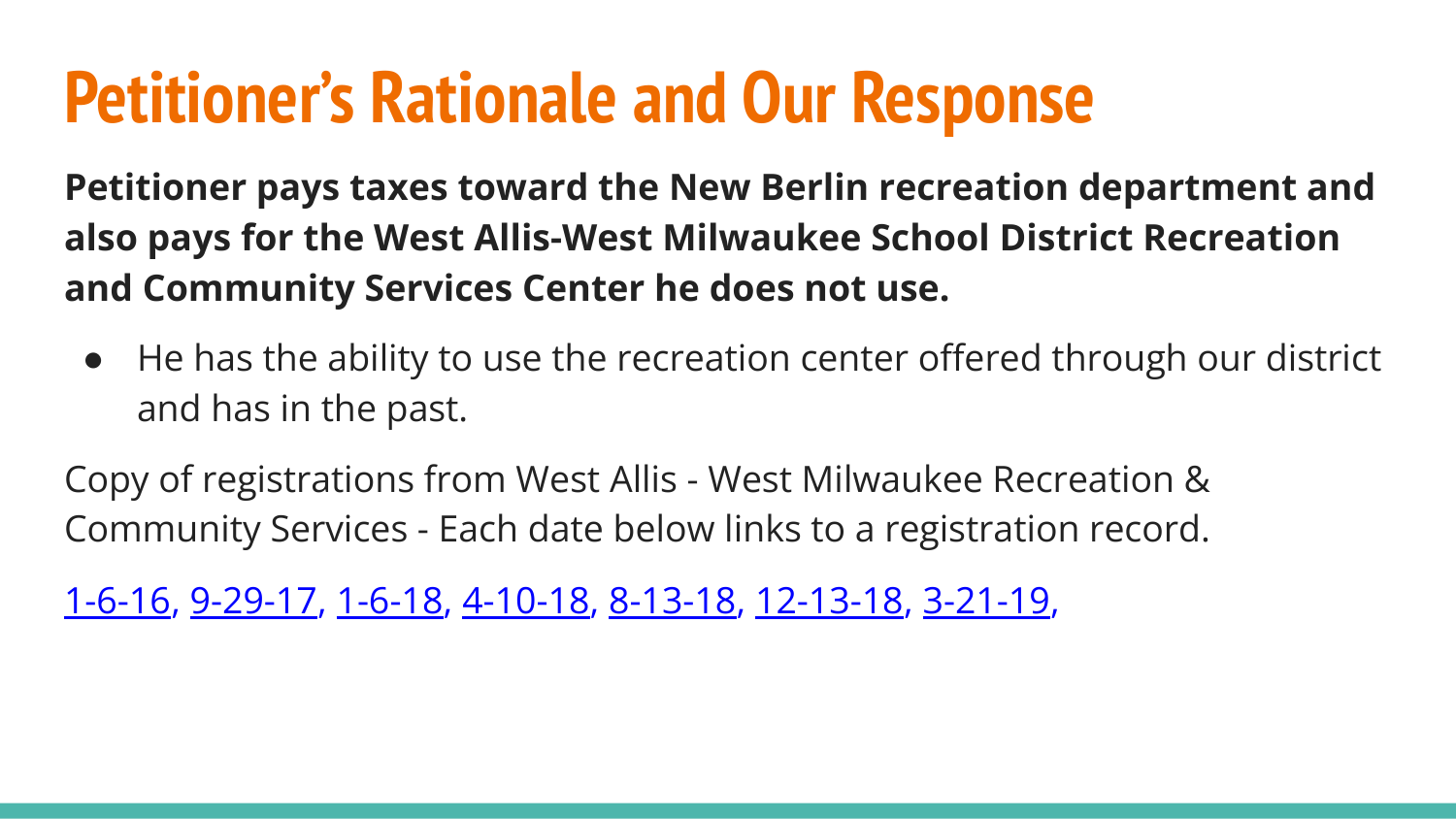

# Petitioner’s Rationale and Our Response
Petitioner pays taxes toward the New Berlin recreation department and also pays for the West Allis-West Milwaukee School District Recreation and Community Services Center he does not use.
He has the ability to use the recreation center offered through our district and has in the past.
Copy of registrations from West Allis - West Milwaukee Recreation & Community Services - Each date below links to a registration record.
1-6-16, 9-29-17, 1-6-18, 4-10-18, 8-13-18, 12-13-18, 3-21-19,